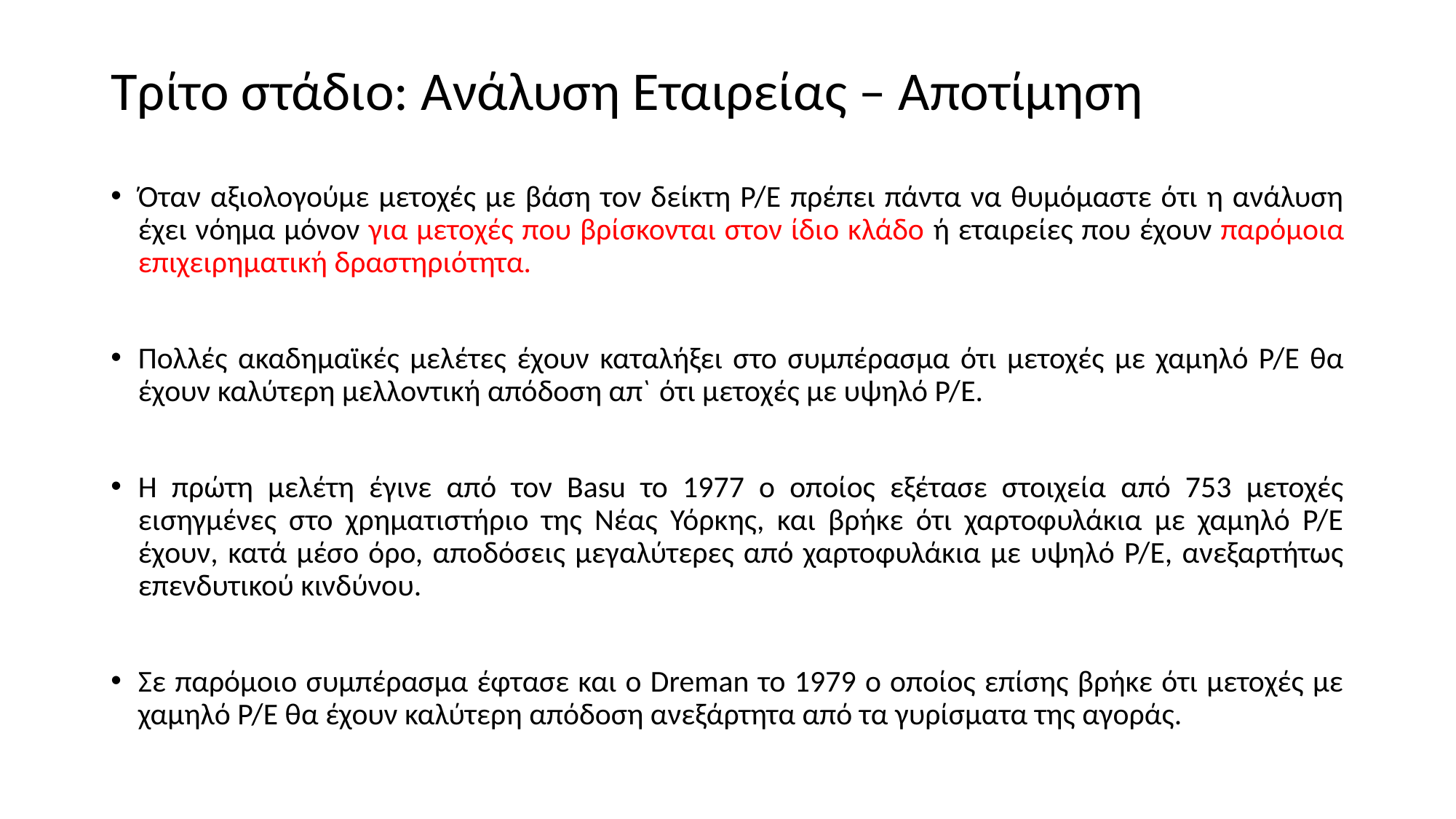

# Τρίτο στάδιο: Ανάλυση Εταιρείας – Αποτίμηση
Όταν αξιολογούμε μετοχές με βάση τον δείκτη P/E πρέπει πάντα να θυμόμαστε ότι η ανάλυση έχει νόημα μόνον για μετοχές που βρίσκονται στον ίδιο κλάδο ή εταιρείες που έχουν παρόμοια επιχειρηματική δραστηριότητα.

Πολλές ακαδημαϊκές μελέτες έχουν καταλήξει στο συμπέρασμα ότι μετοχές με χαμηλό P/E θα έχουν καλύτερη μελλοντική απόδοση απ` ότι μετοχές με υψηλό P/E.

Η πρώτη μελέτη έγινε από τον Basu το 1977 ο οποίος εξέτασε στοιχεία από 753 μετοχές εισηγμένες στο χρηματιστήριο της Νέας Υόρκης, και βρήκε ότι χαρτοφυλάκια με χαμηλό P/E έχουν, κατά μέσο όρο, αποδόσεις μεγαλύτερες από χαρτοφυλάκια με υψηλό P/E, ανεξαρτήτως επενδυτικού κινδύνου.

Σε παρόμοιο συμπέρασμα έφτασε και ο Dreman το 1979 ο οποίος επίσης βρήκε ότι μετοχές με χαμηλό P/E θα έχουν καλύτερη απόδοση ανεξάρτητα από τα γυρίσματα της αγοράς.